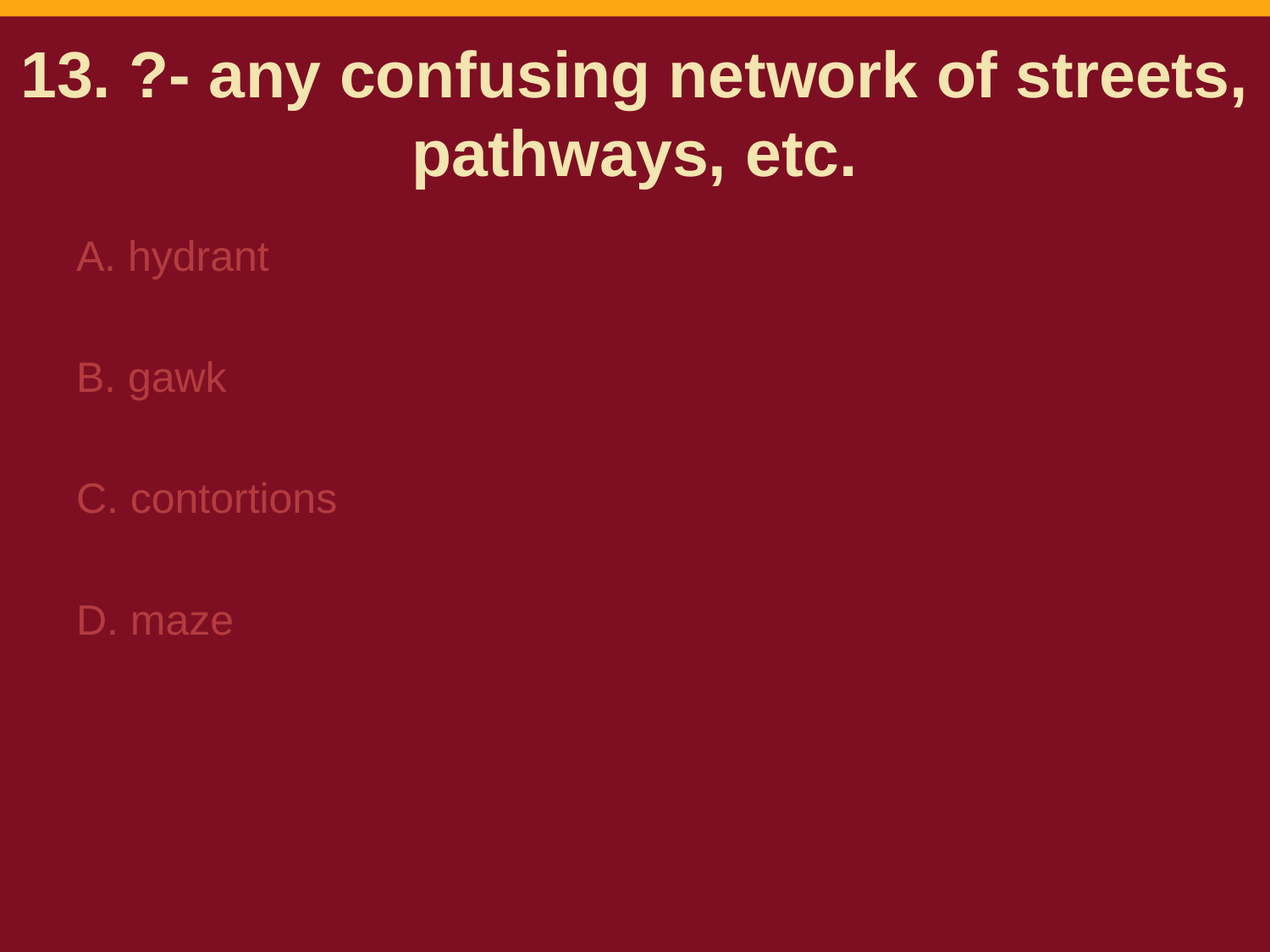

# 13. ?- any confusing network of streets, pathways, etc.
A. hydrant

B. gawk

C. contortions

D. maze